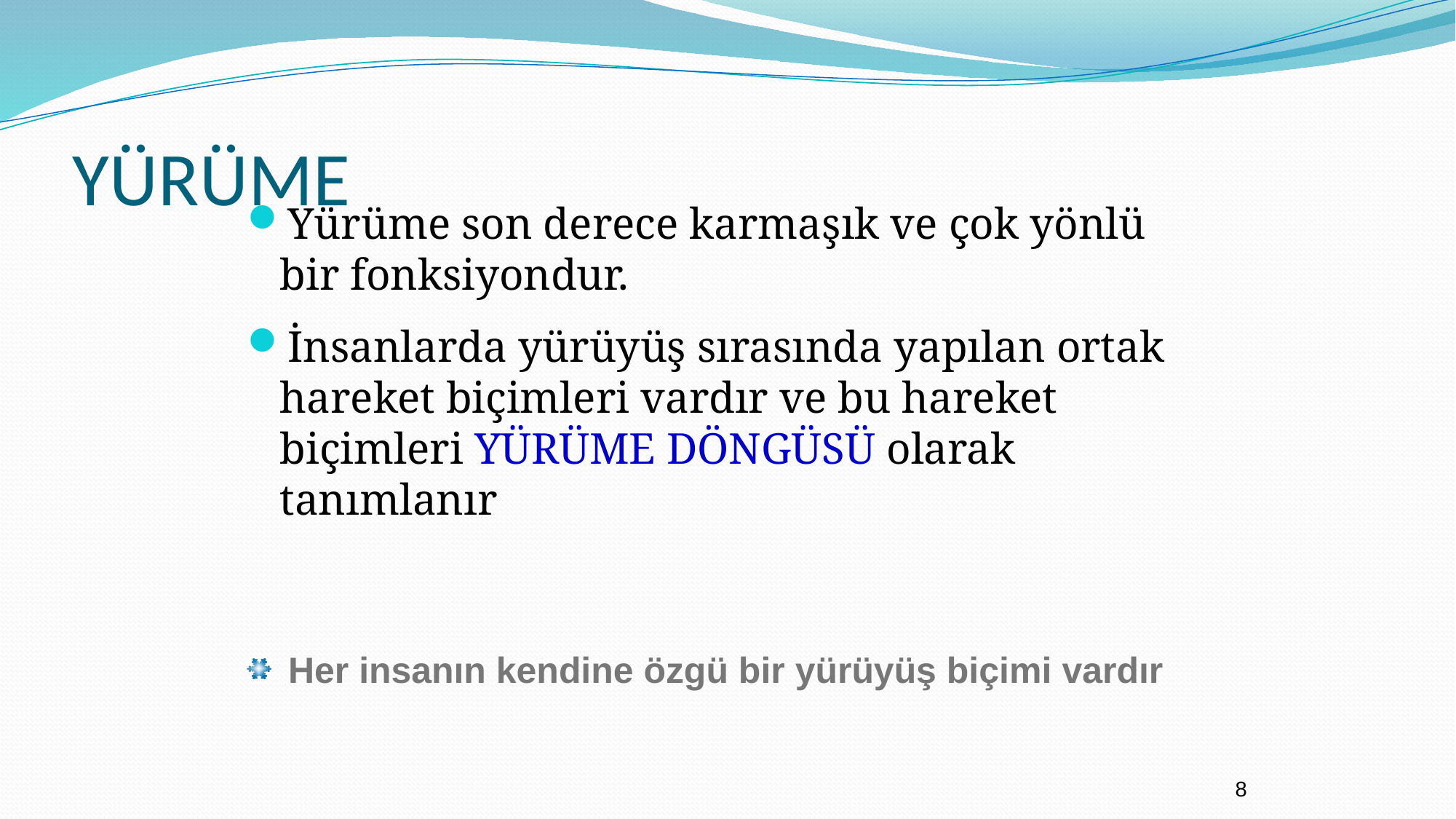

# YÜRÜME
Yürüme son derece karmaşık ve çok yönlü bir fonksiyondur.
İnsanlarda yürüyüş sırasında yapılan ortak hareket biçimleri vardır ve bu hareket biçimleri YÜRÜME DÖNGÜSÜ olarak tanımlanır
Her insanın kendine özgü bir yürüyüş biçimi vardır
8